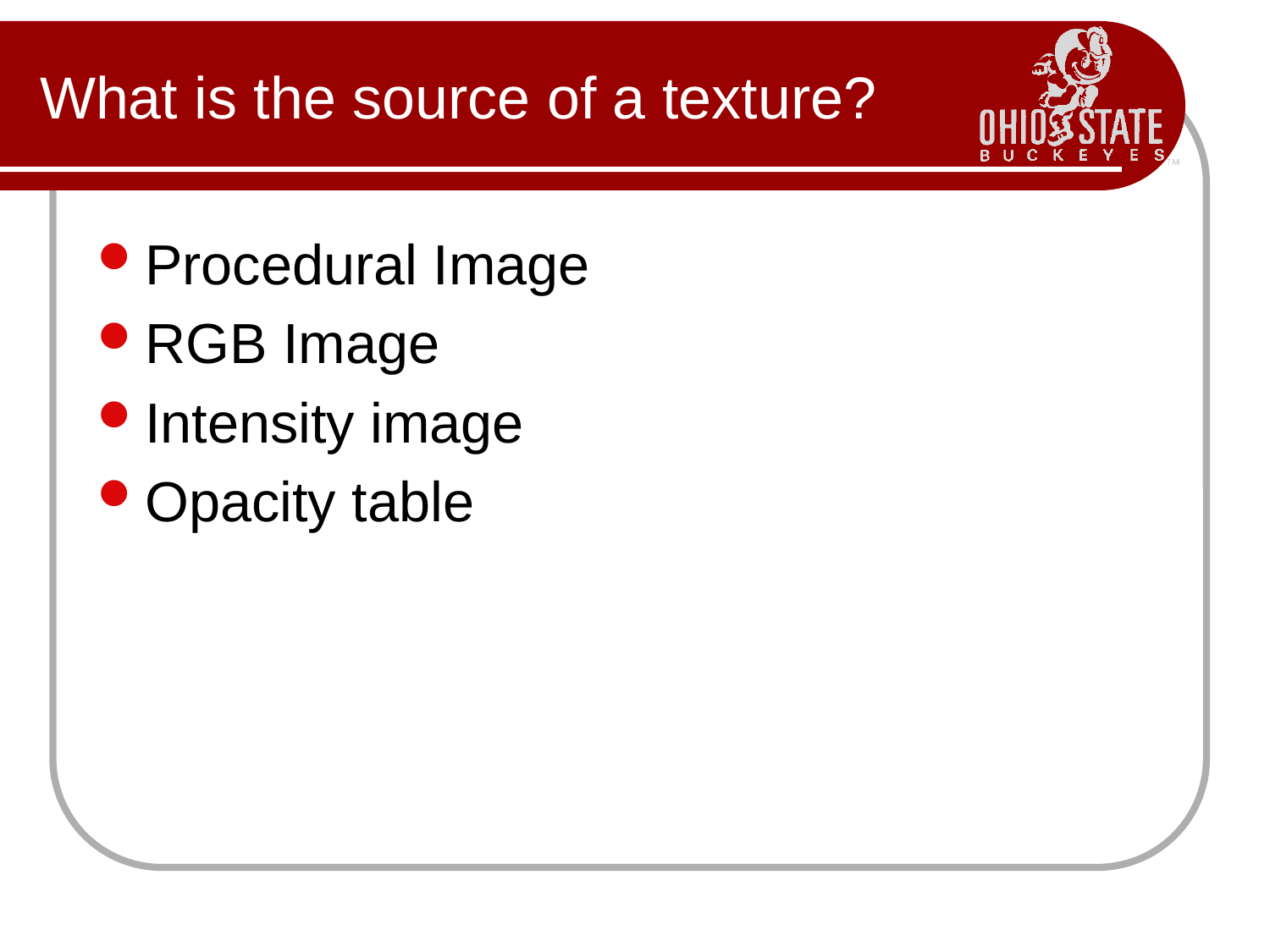

# What is the source of a texture?
Procedural Image
RGB Image
Intensity image
Opacity table